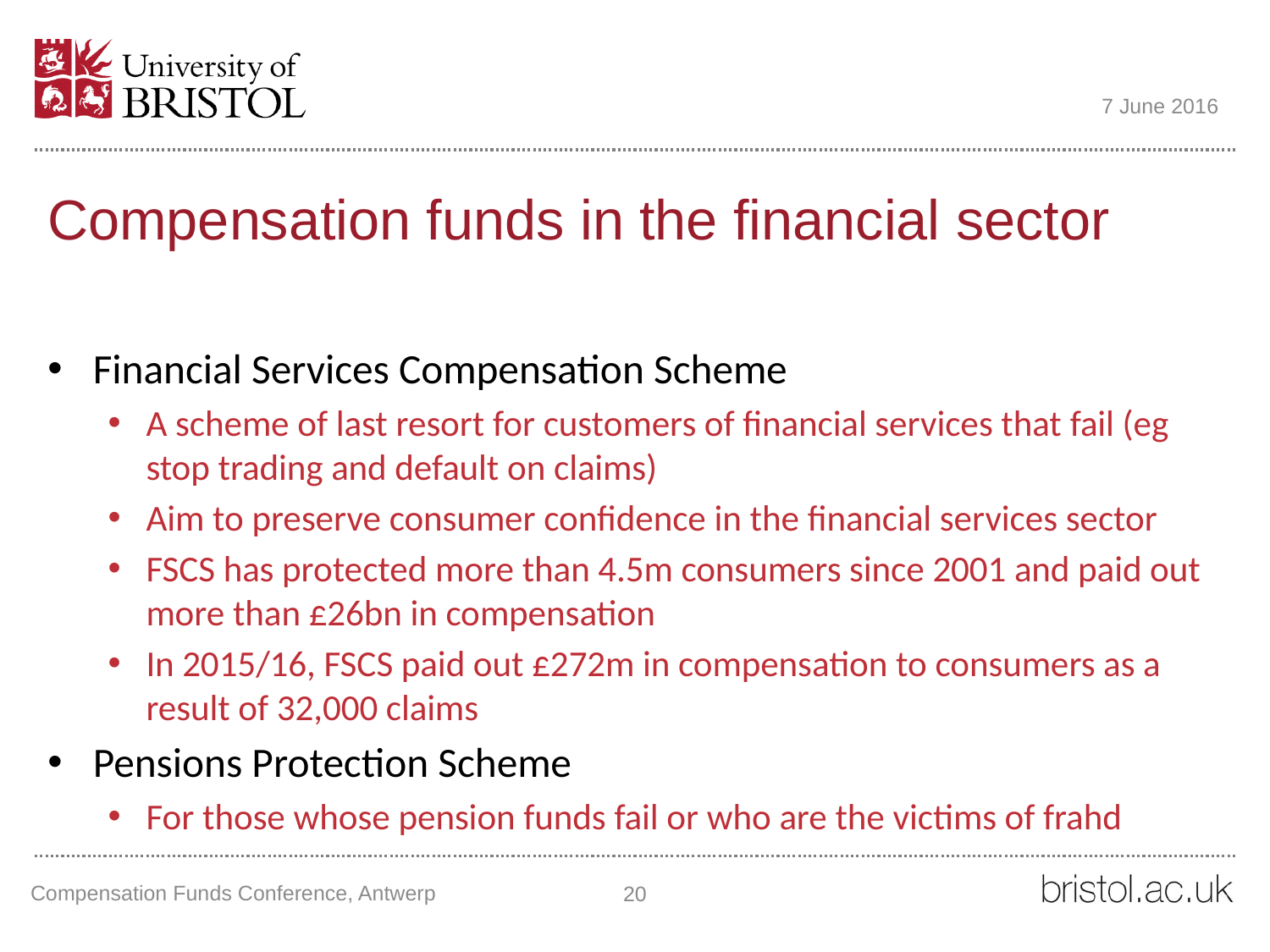

7 June 2016
# Compensation funds in the financial sector
Financial Services Compensation Scheme
A scheme of last resort for customers of financial services that fail (eg stop trading and default on claims)
Aim to preserve consumer confidence in the financial services sector
FSCS has protected more than 4.5m consumers since 2001 and paid out more than £26bn in compensation
In 2015/16, FSCS paid out £272m in compensation to consumers as a result of 32,000 claims
Pensions Protection Scheme
For those whose pension funds fail or who are the victims of frahd
Compensation Funds Conference, Antwerp
20